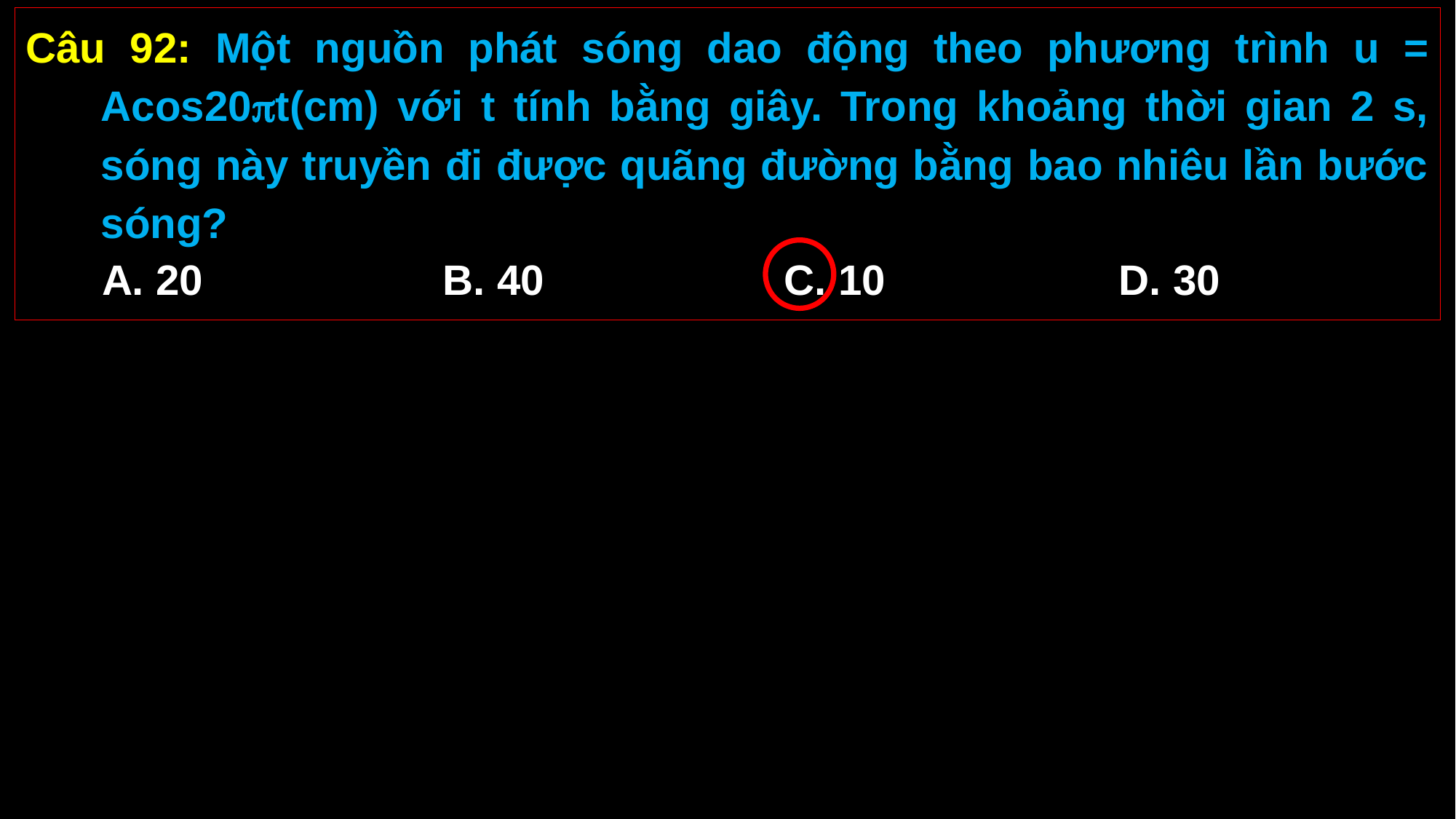

Câu 92: Một nguồn phát sóng dao động theo phương trình u = Acos20πt(cm) với t tính bằng giây. Trong khoảng thời gian 2 s, sóng này truyền đi được quãng đường bằng bao nhiêu lần bước sóng?

A. 20
B. 40
C. 10
D. 30